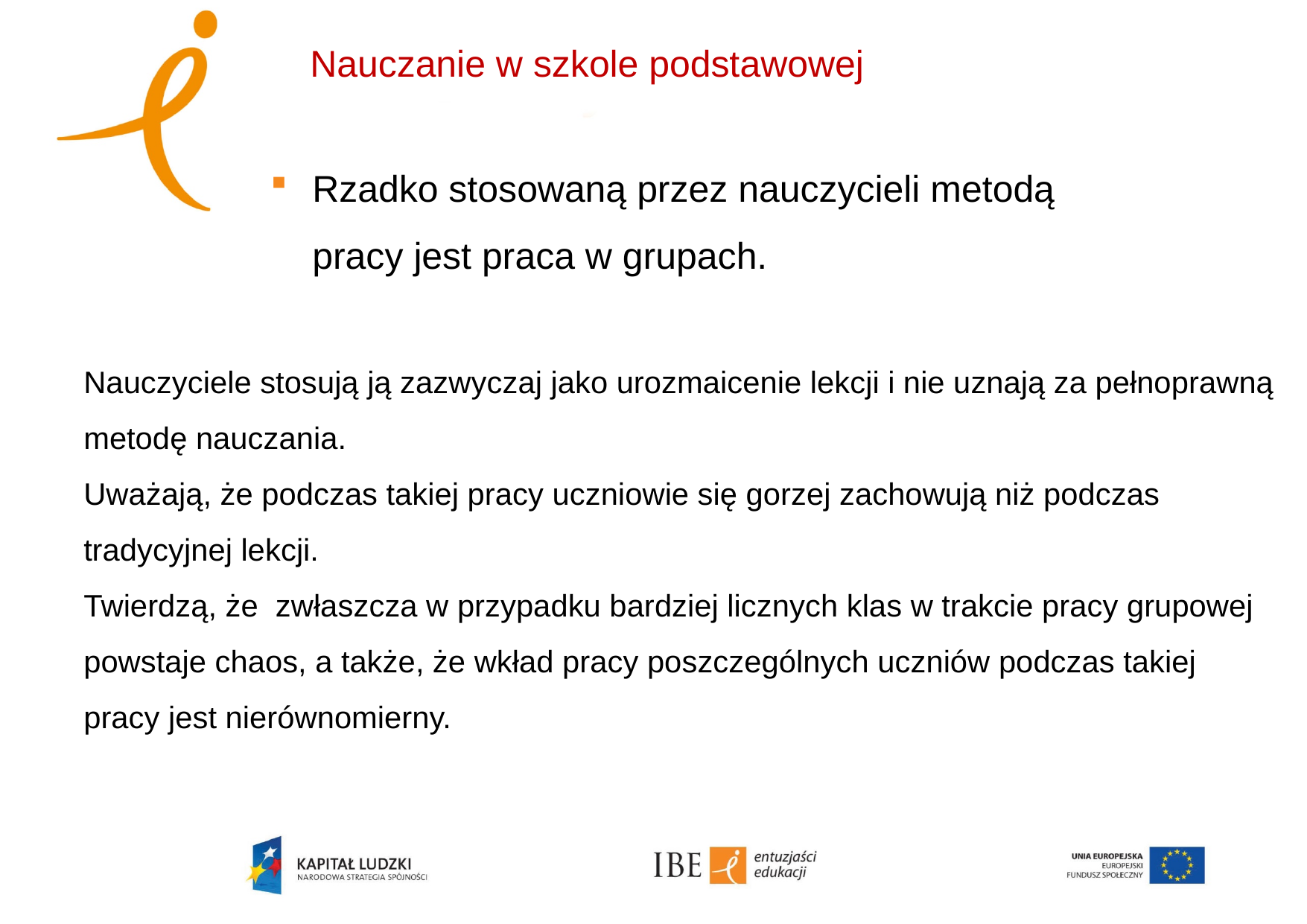

Nauczanie w szkole podstawowej
Rzadko stosowaną przez nauczycieli metodą pracy jest praca w grupach.
Nauczyciele stosują ją zazwyczaj jako urozmaicenie lekcji i nie uznają za pełnoprawną metodę nauczania.
Uważają, że podczas takiej pracy uczniowie się gorzej zachowują niż podczas tradycyjnej lekcji.
Twierdzą, że  zwłaszcza w przypadku bardziej licznych klas w trakcie pracy grupowej powstaje chaos, a także, że wkład pracy poszczególnych uczniów podczas takiej pracy jest nierównomierny.